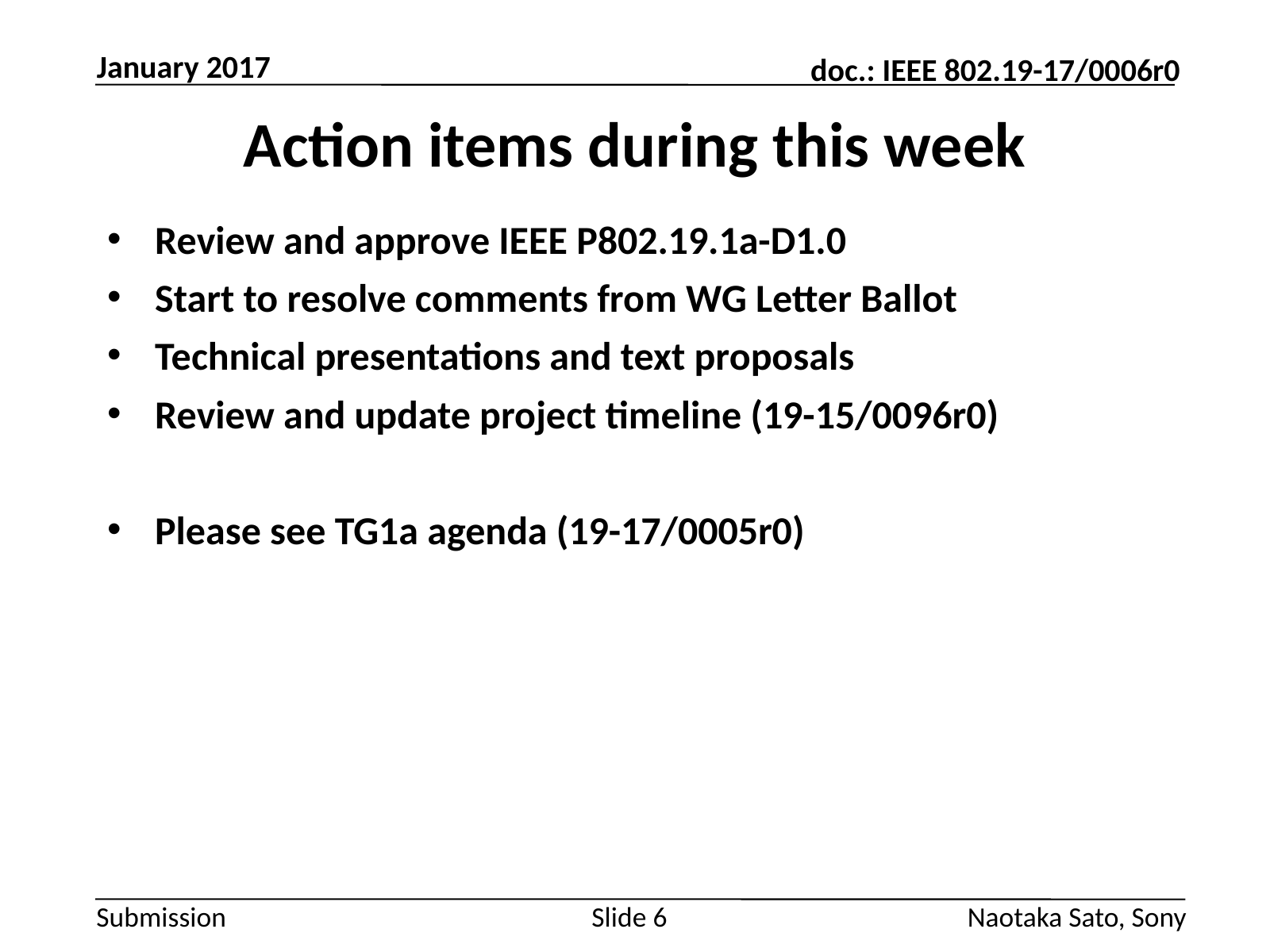

January 2017
# Action items during this week
Review and approve IEEE P802.19.1a-D1.0
Start to resolve comments from WG Letter Ballot
Technical presentations and text proposals
Review and update project timeline (19-15/0096r0)

Please see TG1a agenda (19-17/0005r0)
Slide 6
Naotaka Sato, Sony